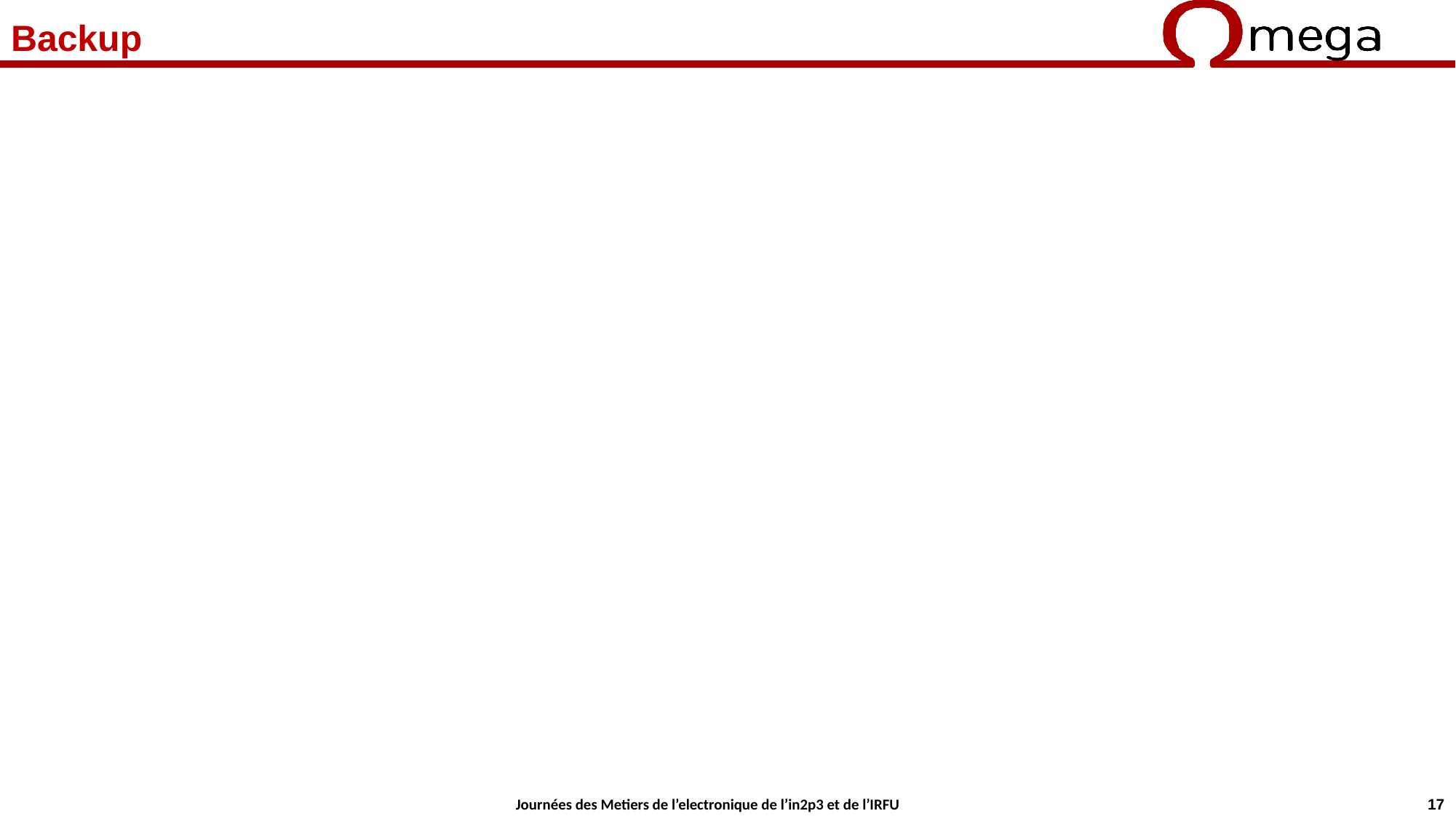

# Backup
Journées des Metiers de l’electronique de l’in2p3 et de l’IRFU
17